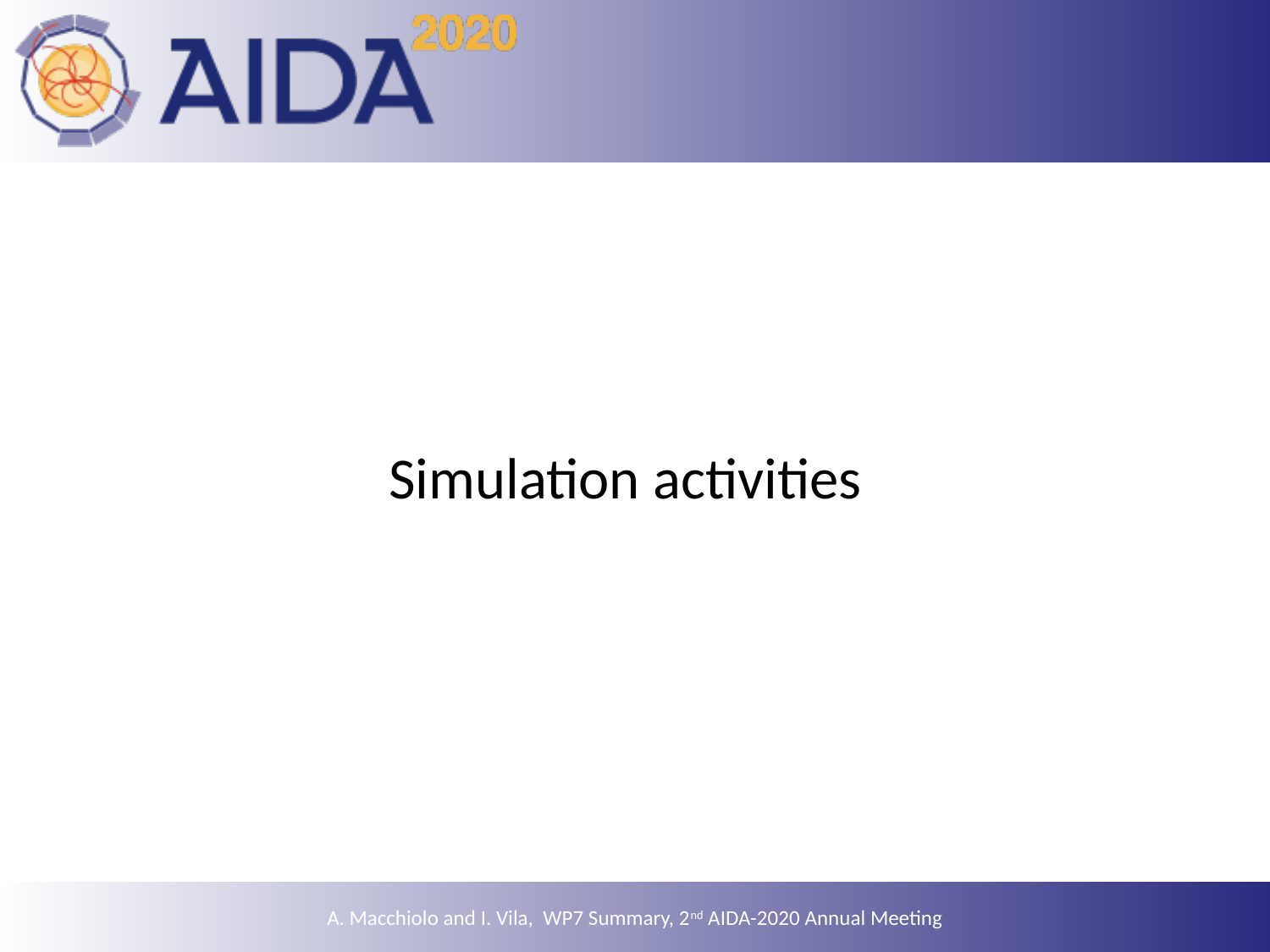

# Simulation activities
A. Macchiolo and I. Vila,  WP7 Summary, 2nd AIDA-2020 Annual Meeting
27
6 April 2017